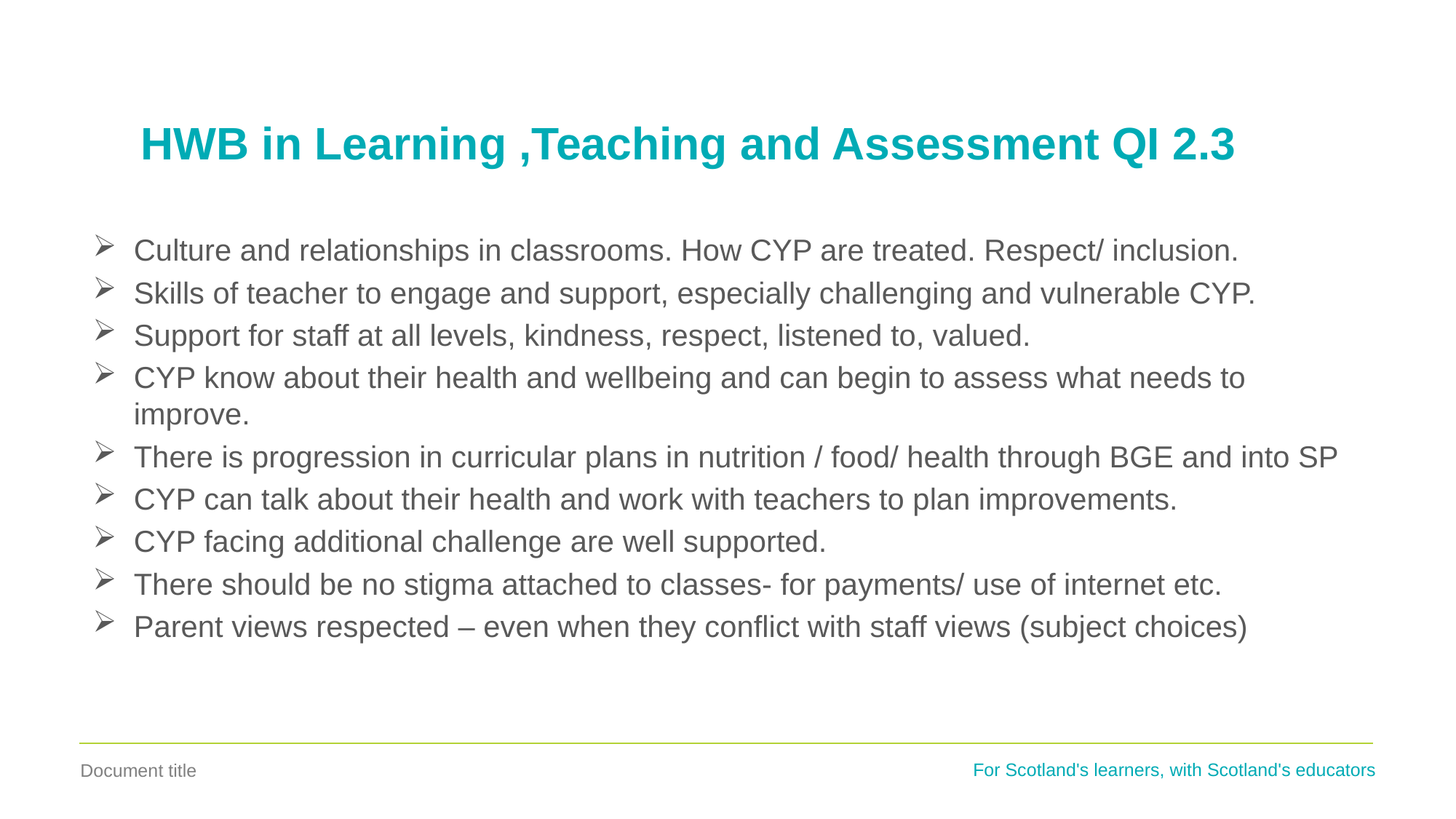

# HWB in Learning ,Teaching and Assessment QI 2.3
Culture and relationships in classrooms. How CYP are treated. Respect/ inclusion.
Skills of teacher to engage and support, especially challenging and vulnerable CYP.
Support for staff at all levels, kindness, respect, listened to, valued.
CYP know about their health and wellbeing and can begin to assess what needs to improve.
There is progression in curricular plans in nutrition / food/ health through BGE and into SP
CYP can talk about their health and work with teachers to plan improvements.
CYP facing additional challenge are well supported.
There should be no stigma attached to classes- for payments/ use of internet etc.
Parent views respected – even when they conflict with staff views (subject choices)